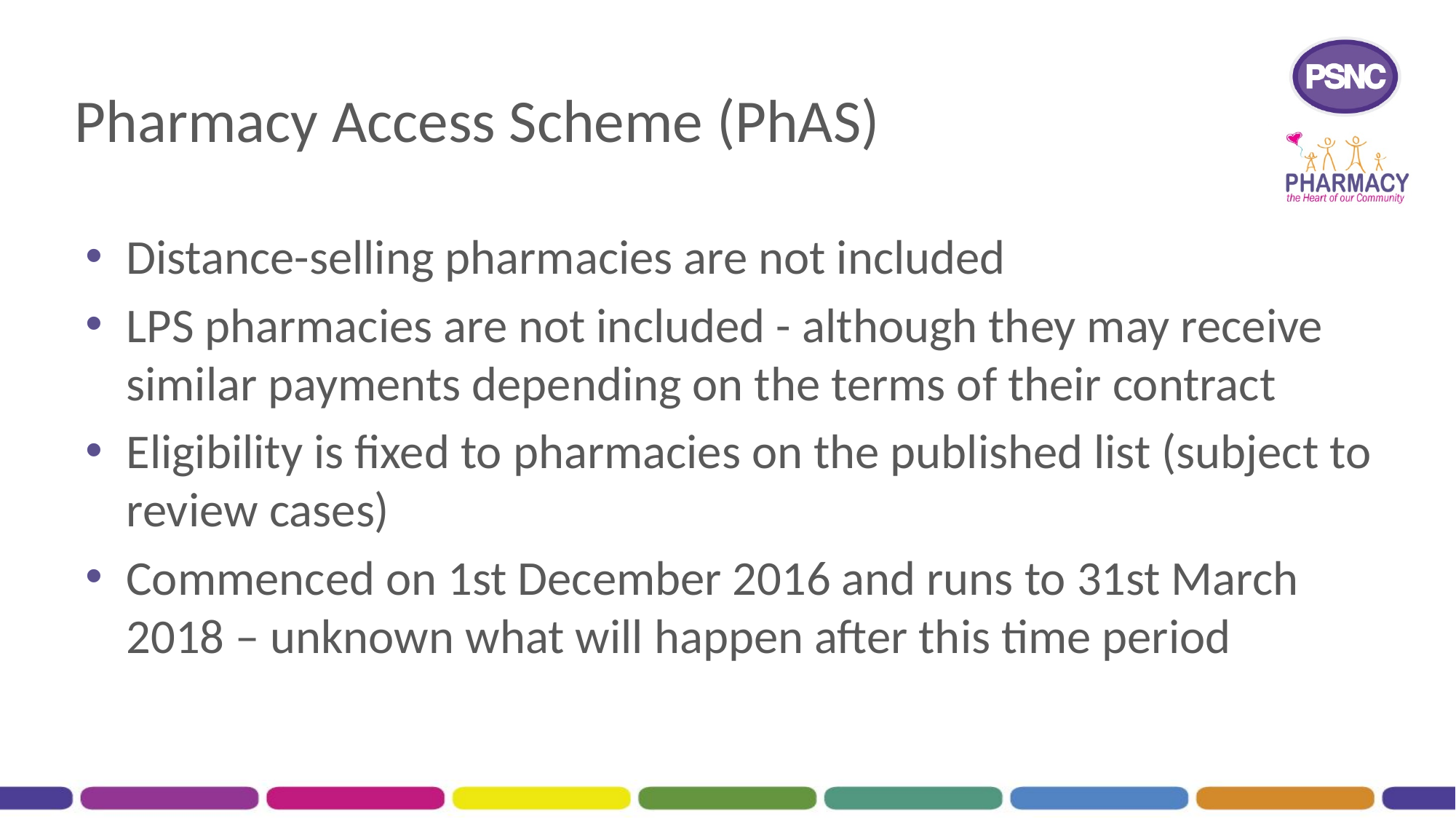

# Pharmacy Access Scheme (PhAS)
Distance-selling pharmacies are not included
LPS pharmacies are not included - although they may receive similar payments depending on the terms of their contract
Eligibility is fixed to pharmacies on the published list (subject to review cases)
Commenced on 1st December 2016 and runs to 31st March 2018 – unknown what will happen after this time period